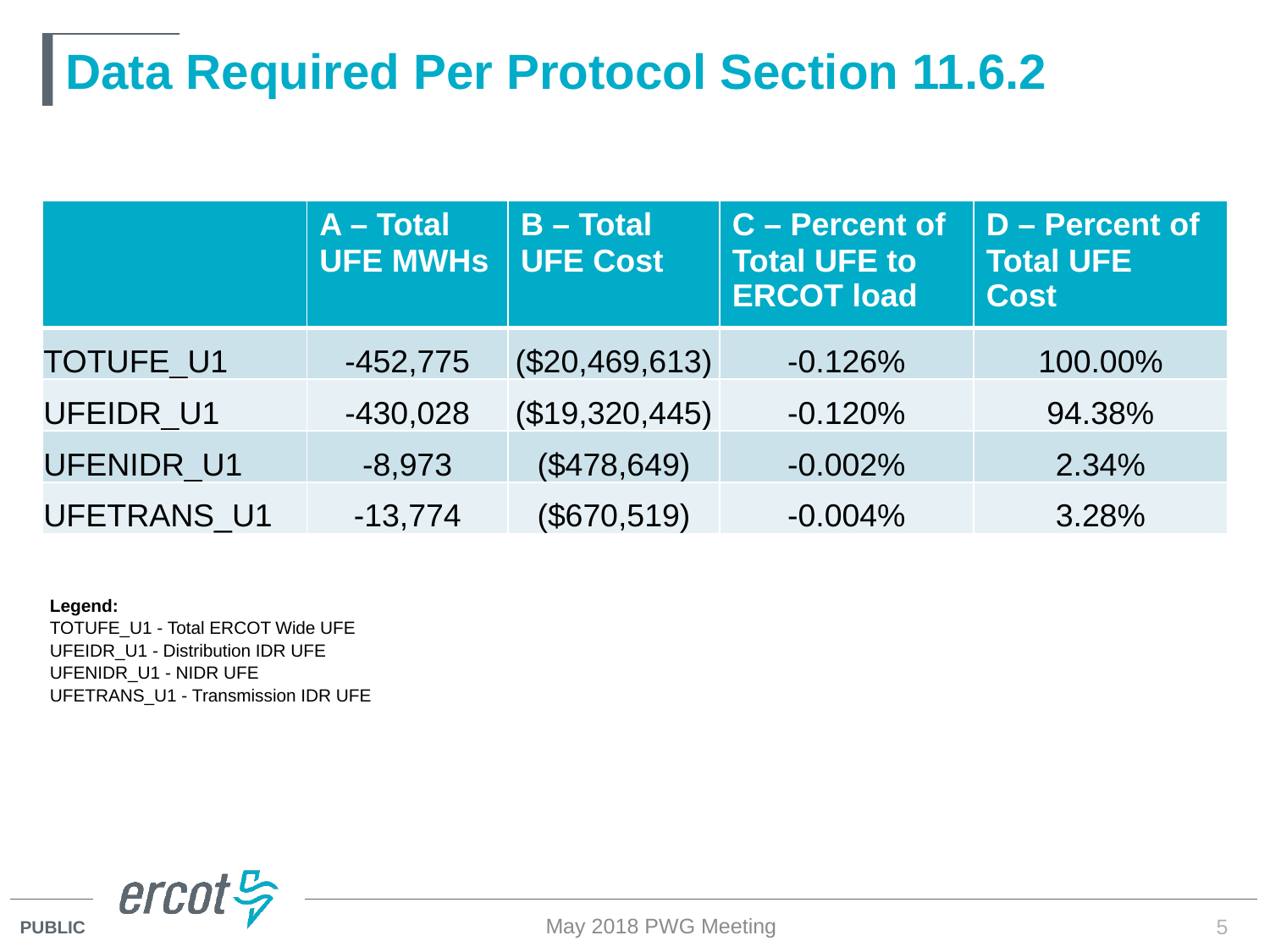

# Data Required Per Protocol Section 11.6.2
|  | A – Total UFE MWHs | B – Total UFE Cost | C – Percent of Total UFE to ERCOT load | D – Percent of Total UFE Cost |
| --- | --- | --- | --- | --- |
| TOTUFE\_U1 | -452,775 | ($20,469,613) | -0.126% | 100.00% |
| UFEIDR\_U1 | -430,028 | ($19,320,445) | -0.120% | 94.38% |
| UFENIDR\_U1 | -8,973 | ($478,649) | -0.002% | 2.34% |
| UFETRANS\_U1 | -13,774 | ($670,519) | -0.004% | 3.28% |
| Legend: |  |
| --- | --- |
| TOTUFE\_U1 - Total ERCOT Wide UFE |  |
| UFEIDR\_U1 - Distribution IDR UFE |  |
| UFENIDR\_U1 - NIDR UFE |  |
| UFETRANS\_U1 - Transmission IDR UFE |  |
May 2018 PWG Meeting
5